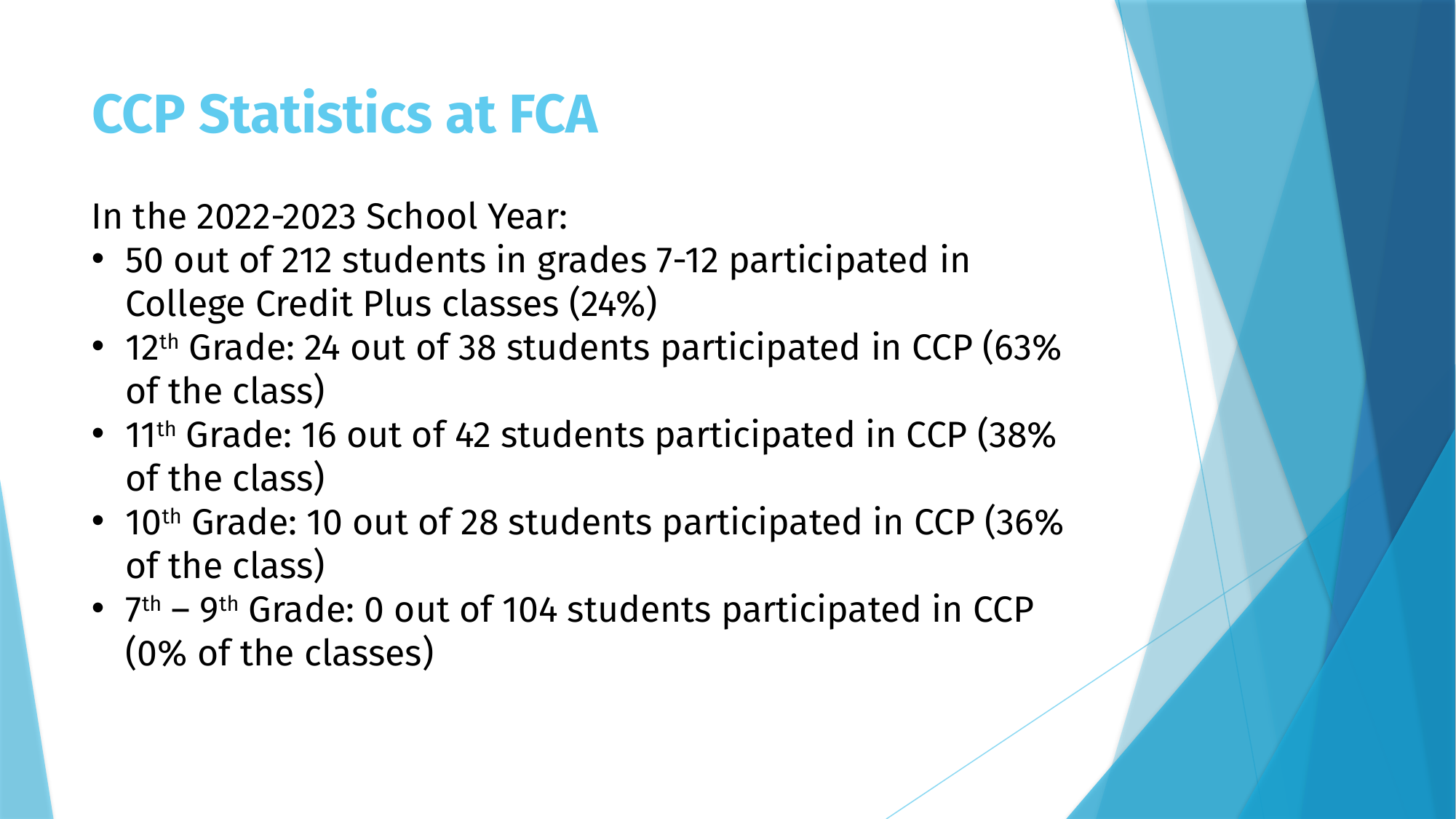

# CCP Statistics at FCA
In the 2022-2023 School Year:
50 out of 212 students in grades 7-12 participated in College Credit Plus classes (24%)
12th Grade: 24 out of 38 students participated in CCP (63% of the class)
11th Grade: 16 out of 42 students participated in CCP (38% of the class)
10th Grade: 10 out of 28 students participated in CCP (36% of the class)
7th – 9th Grade: 0 out of 104 students participated in CCP (0% of the classes)